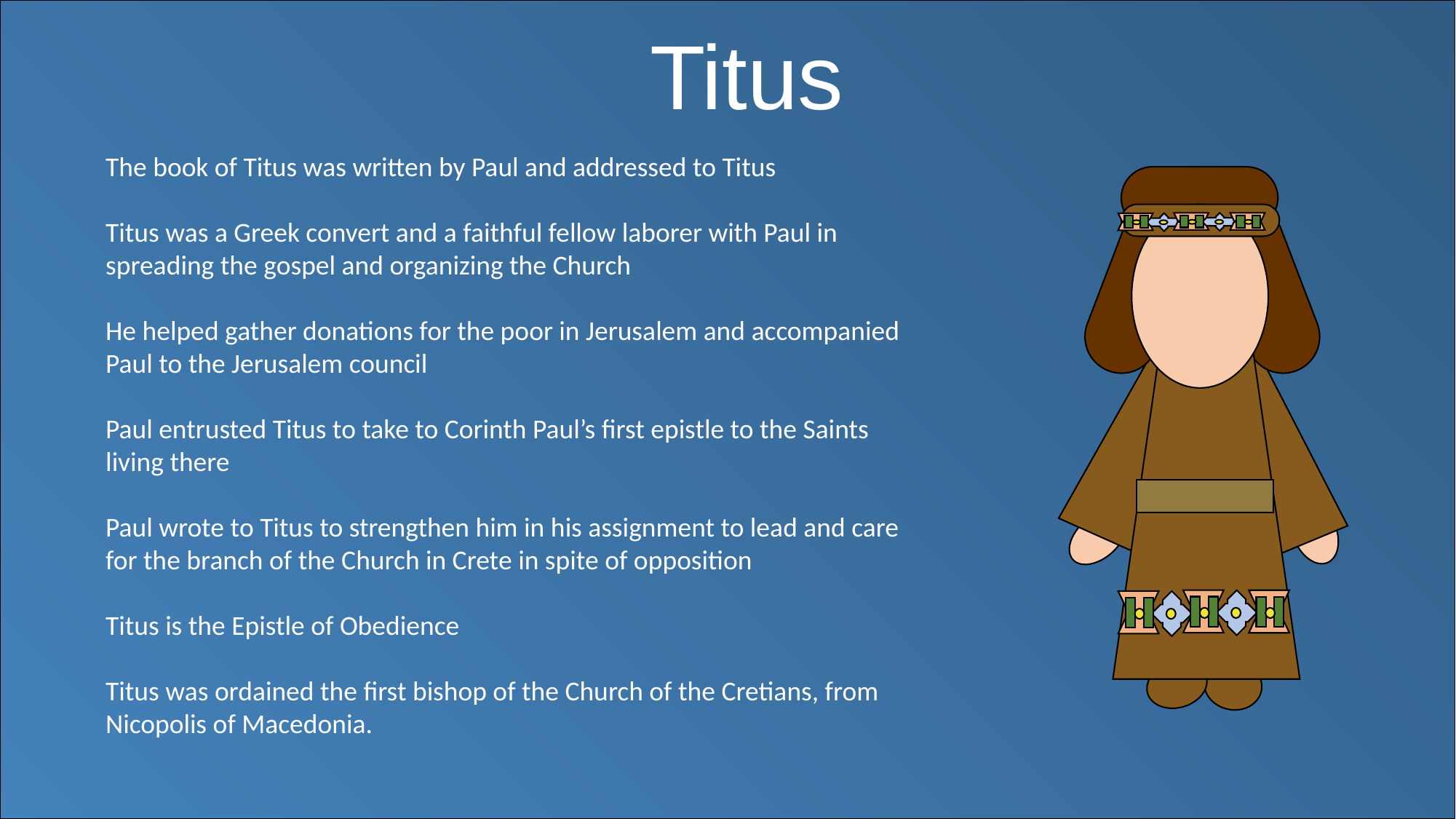

Titus
The book of Titus was written by Paul and addressed to Titus

Titus was a Greek convert and a faithful fellow laborer with Paul in spreading the gospel and organizing the Church

He helped gather donations for the poor in Jerusalem and accompanied Paul to the Jerusalem council

Paul entrusted Titus to take to Corinth Paul’s first epistle to the Saints living there

Paul wrote to Titus to strengthen him in his assignment to lead and care for the branch of the Church in Crete in spite of opposition

Titus is the Epistle of Obedience

Titus was ordained the first bishop of the Church of the Cretians, from Nicopolis of Macedonia.